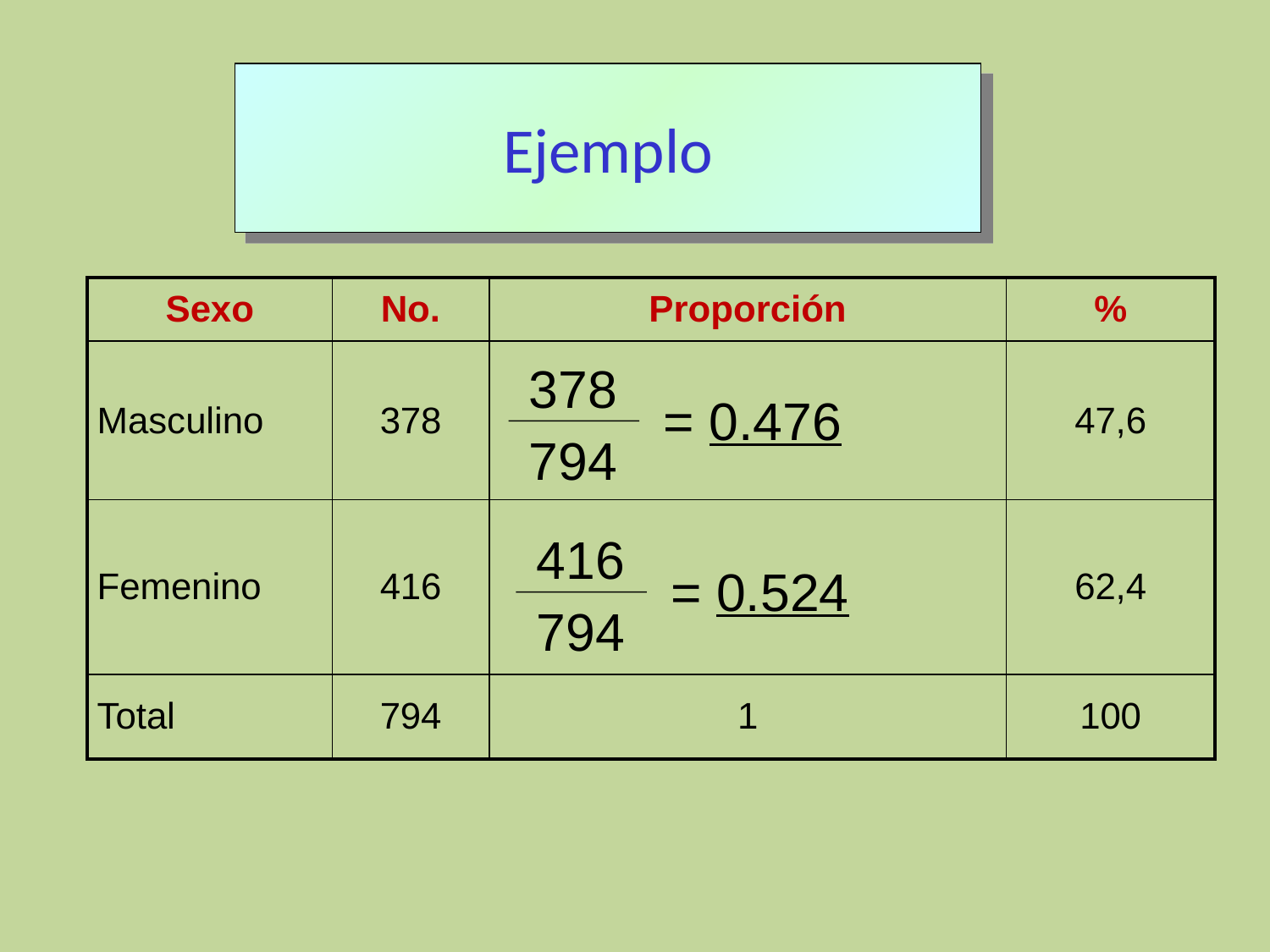

# Ejemplo
| Sexo | No. | Proporción | % |
| --- | --- | --- | --- |
| Masculino | 378 |  | 47,6 |
| Femenino | 416 |  | 62,4 |
| Total | 794 | 1 | 100 |
378
= 0.476

794
416
= 0.524

794